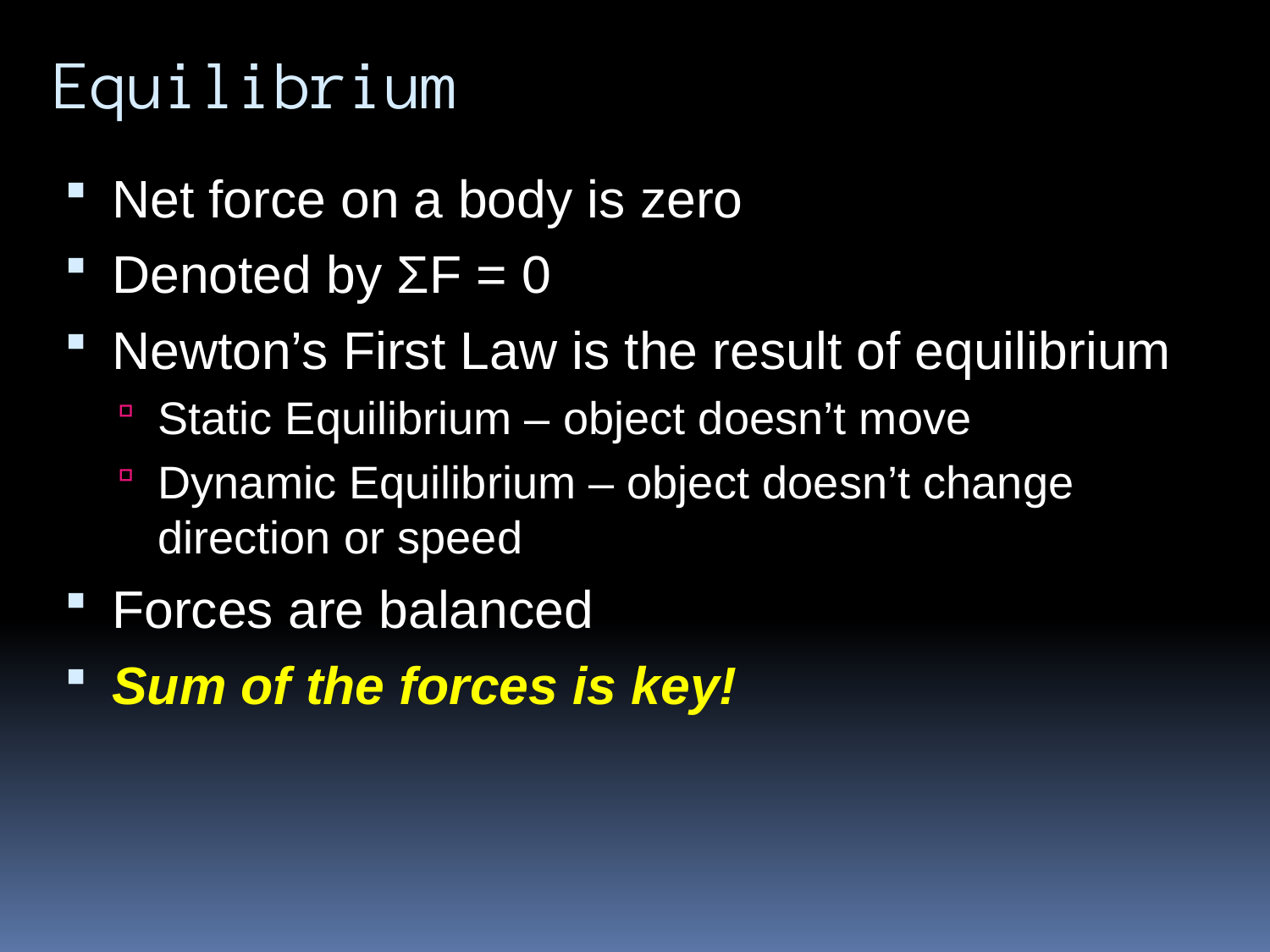

# Equilibrium
Net force on a body is zero
Denoted by ΣF = 0
Newton’s First Law is the result of equilibrium
Static Equilibrium – object doesn’t move
Dynamic Equilibrium – object doesn’t change direction or speed
Forces are balanced
Sum of the forces is key!